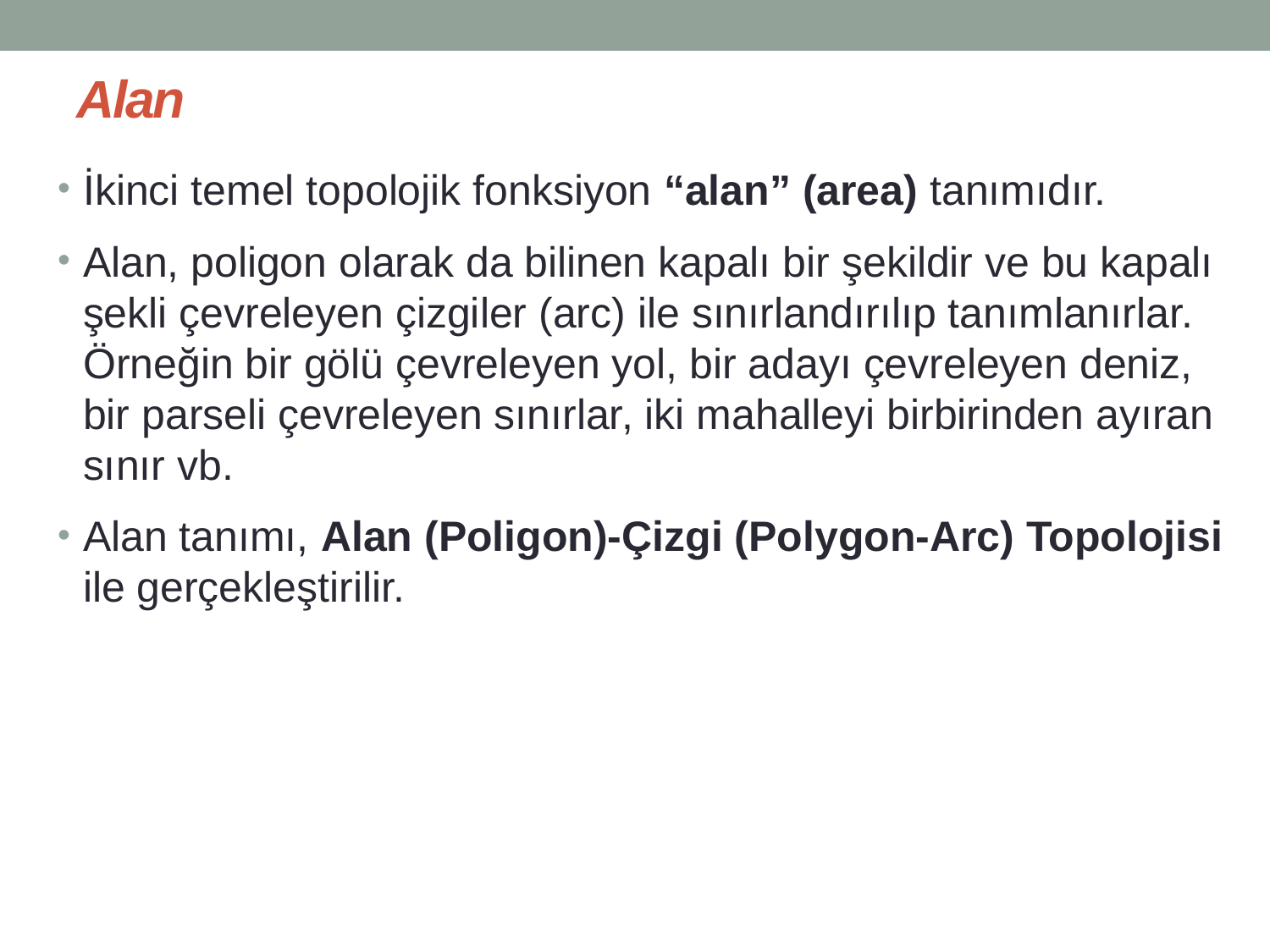

# Alan
İkinci temel topolojik fonksiyon “alan” (area) tanımıdır.
Alan, poligon olarak da bilinen kapalı bir şekildir ve bu kapalı şekli çevreleyen çizgiler (arc) ile sınırlandırılıp tanımlanırlar. Örneğin bir gölü çevreleyen yol, bir adayı çevreleyen deniz, bir parseli çevreleyen sınırlar, iki mahalleyi birbirinden ayıran sınır vb.
Alan tanımı, Alan (Poligon)-Çizgi (Polygon-Arc) Topolojisi ile gerçekleştirilir.